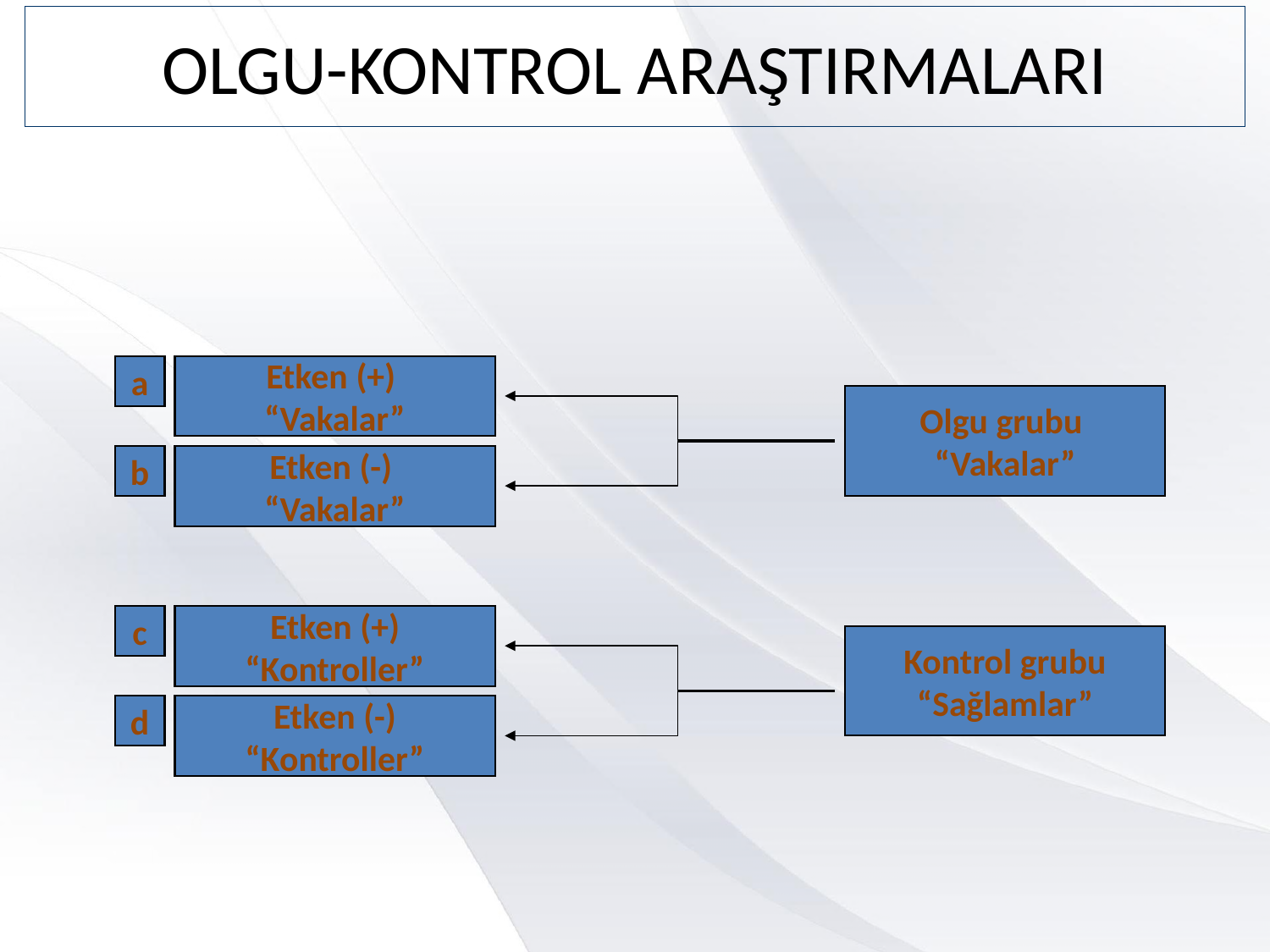

# OLGU-KONTROL ARAŞTIRMALARI
ZAMANIN YÖNÜ

a
Etken (+)
“Vakalar”
Olgu grubu
“Vakalar”

b
Etken (-)
“Vakalar”
c
Etken (+)
“Kontroller”
Kontrol grubu
“Sağlamlar”

d
Etken (-)
“Kontroller”

ARAŞTIRMANIN YÖNÜ